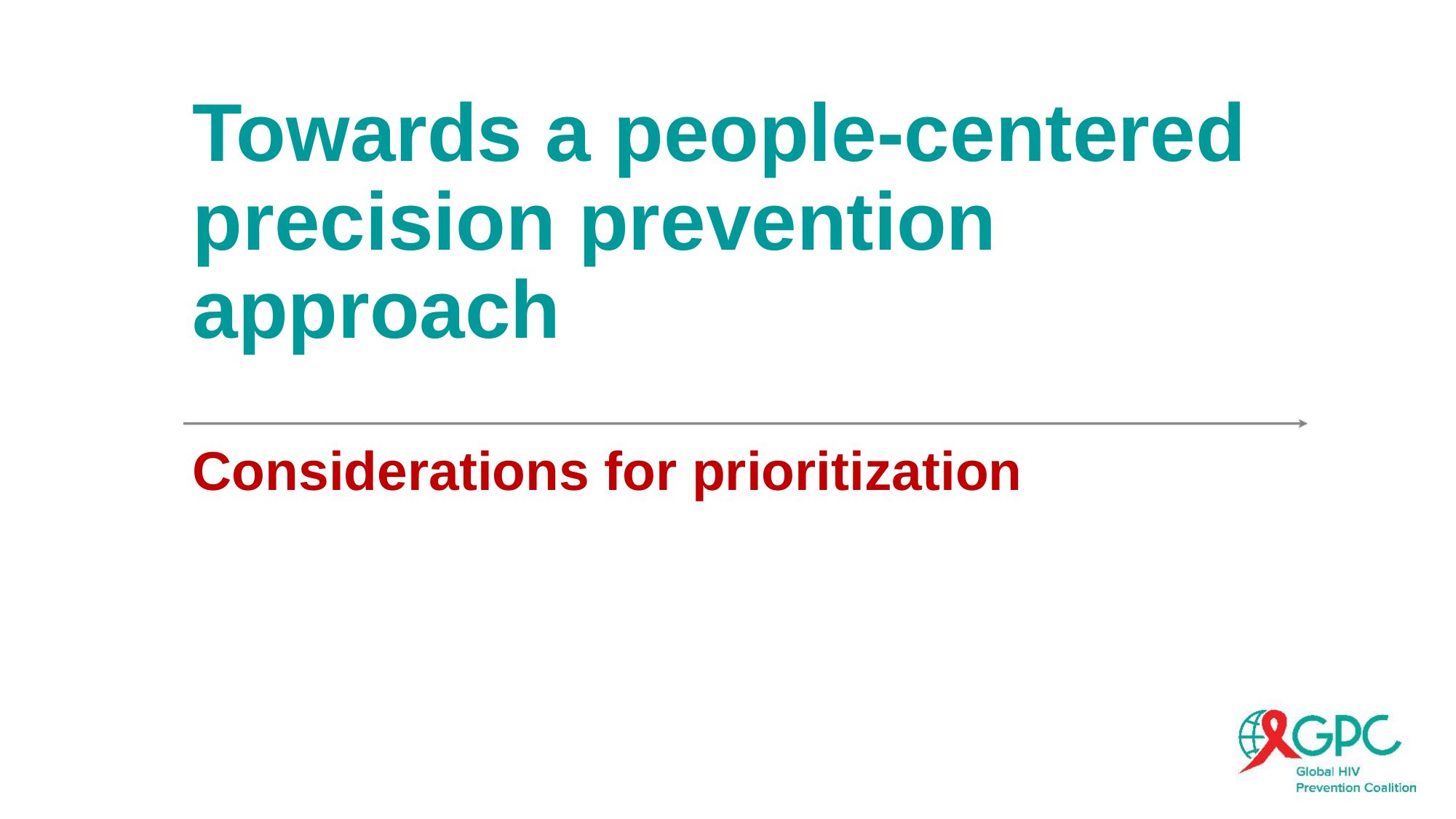

# Towards a people-centered precision prevention approach
Considerations for prioritization